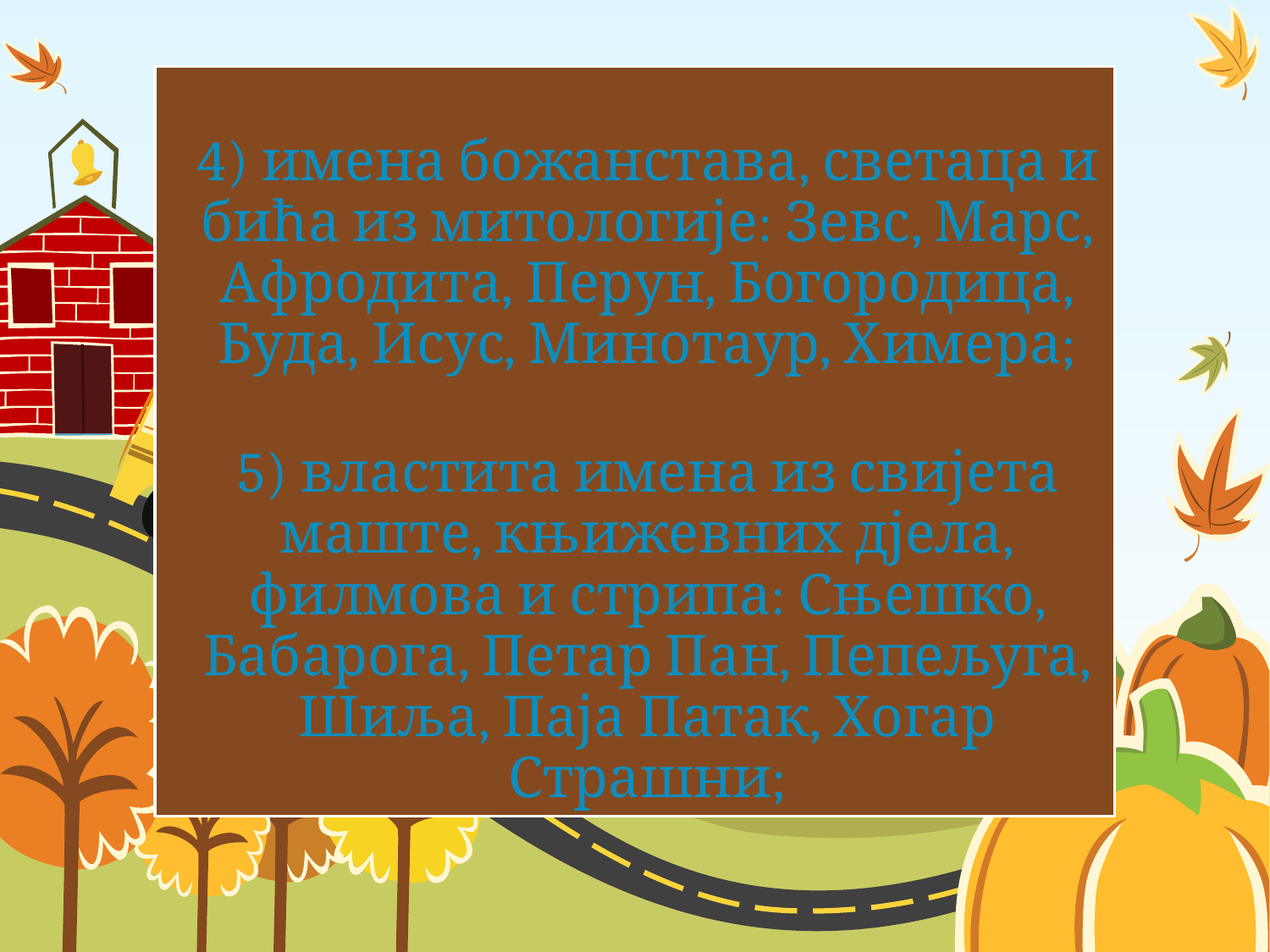

# 4) имена божанстава, светаца и бића из митологије: Зевс, Марс, Афродита, Перун, Богородица, Буда, Исус, Минотаур, Химера; 5) властита имена из свијета маште, књижевних дјела, филмова и стрипа: Сњешко, Бабарога, Петар Пан, Пепељуга, Шиља, Паја Патак, Хогар Страшни;